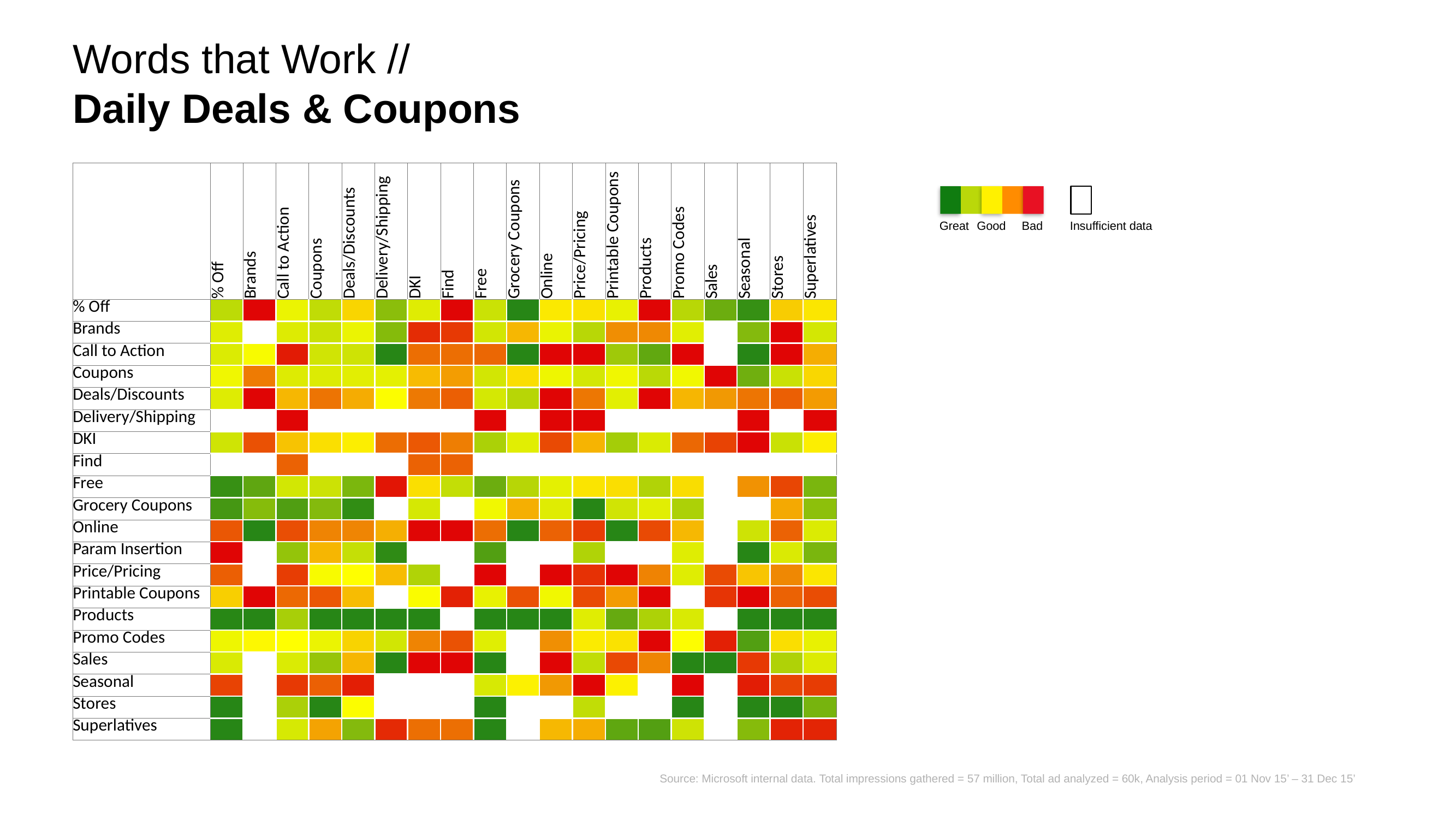

# Words that Work // Daily Deals & Coupons
|  | % Off | Brands | Call to Action | Coupons | Deals/Discounts | Delivery/Shipping | DKI | Find | Free | Grocery Coupons | Online | Price/Pricing | Printable Coupons | Products | Promo Codes | Sales | Seasonal | Stores | Superlatives |
| --- | --- | --- | --- | --- | --- | --- | --- | --- | --- | --- | --- | --- | --- | --- | --- | --- | --- | --- | --- |
| % Off |  |  |  |  |  |  |  |  |  |  |  |  |  |  |  |  |  |  |  |
| Brands |  |  |  |  |  |  |  |  |  |  |  |  |  |  |  |  |  |  |  |
| Call to Action |  |  |  |  |  |  |  |  |  |  |  |  |  |  |  |  |  |  |  |
| Coupons |  |  |  |  |  |  |  |  |  |  |  |  |  |  |  |  |  |  |  |
| Deals/Discounts |  |  |  |  |  |  |  |  |  |  |  |  |  |  |  |  |  |  |  |
| Delivery/Shipping |  |  |  |  |  |  |  |  |  |  |  |  |  |  |  |  |  |  |  |
| DKI |  |  |  |  |  |  |  |  |  |  |  |  |  |  |  |  |  |  |  |
| Find |  |  |  |  |  |  |  |  |  |  |  |  |  |  |  |  |  |  |  |
| Free |  |  |  |  |  |  |  |  |  |  |  |  |  |  |  |  |  |  |  |
| Grocery Coupons |  |  |  |  |  |  |  |  |  |  |  |  |  |  |  |  |  |  |  |
| Online |  |  |  |  |  |  |  |  |  |  |  |  |  |  |  |  |  |  |  |
| Param Insertion |  |  |  |  |  |  |  |  |  |  |  |  |  |  |  |  |  |  |  |
| Price/Pricing |  |  |  |  |  |  |  |  |  |  |  |  |  |  |  |  |  |  |  |
| Printable Coupons |  |  |  |  |  |  |  |  |  |  |  |  |  |  |  |  |  |  |  |
| Products |  |  |  |  |  |  |  |  |  |  |  |  |  |  |  |  |  |  |  |
| Promo Codes |  |  |  |  |  |  |  |  |  |  |  |  |  |  |  |  |  |  |  |
| Sales |  |  |  |  |  |  |  |  |  |  |  |  |  |  |  |  |  |  |  |
| Seasonal |  |  |  |  |  |  |  |  |  |  |  |  |  |  |  |  |  |  |  |
| Stores |  |  |  |  |  |  |  |  |  |  |  |  |  |  |  |  |  |  |  |
| Superlatives |  |  |  |  |  |  |  |  |  |  |  |  |  |  |  |  |  |  |  |

Great
Good
Bad
Insufficient data
Source: Microsoft internal data. Total impressions gathered = 57 million, Total ad analyzed = 60k, Analysis period = 01 Nov 15’ – 31 Dec 15’